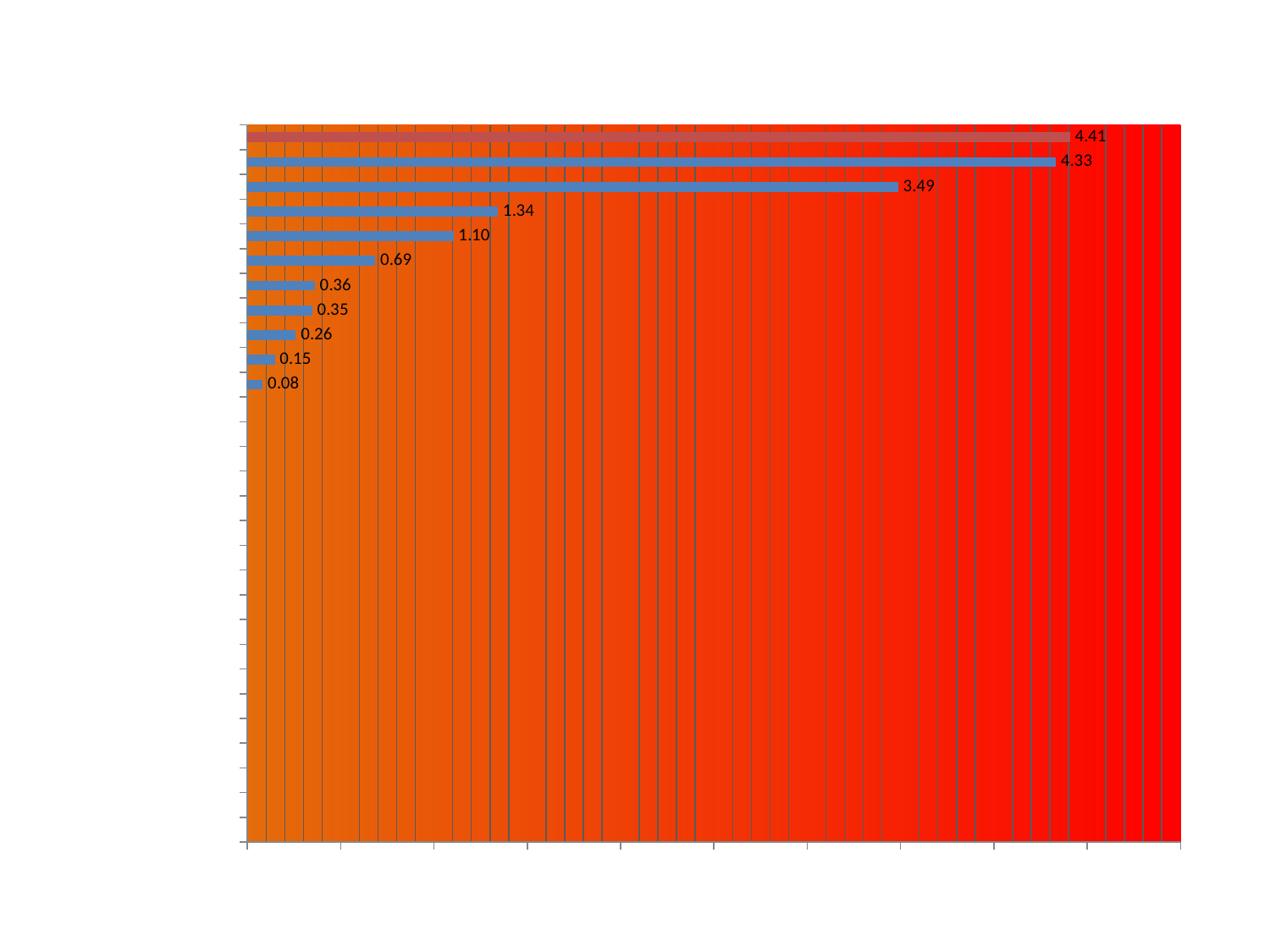

### Chart: Coef. Detecção em Menores de 15 anos de Hanseníase , segundo GVEs,
Estado de São Paulo, 2016.

| Category | M15a |
|---|---|
| 1335 GVE 10 OSASCO | 0.0 |
| 1333 GVE 8 MOGI DAS CRUZES | 0.0 |
| 1351 GVE 27 S. JOSE DOS CAMPOS | 0.0 |
| 1337 GVE 12 ARARAQUARA | 0.0 |
| 1350 GVE 26 S. JOAO DA BOA VISTA | 0.0 |
| 1342 GVE 17 CAMPINAS | 0.0 |
| 1334 GVE 9 FRANCO DA ROCHA | 0.0 |
| 1345 GVE 20 PIRACICABA | 0.0 |
| 1338 GVE 13 ASSIS | 0.0 |
| 1347 GVE 23 REGISTRO | 0.0 |
| 1349 GVE 25 SANTOS | 0.0 |
| 1344 GVE 19 MARILIA | 0.0 |
| 1354 GVE 29 S. JOSE DO RIO PRETO | 0.0 |
| 1339 GVE 14 BARRETOS | 0.0 |
| 1346 GVE 21 PRES. PRUDENTE | 0.0 |
| 1576 GVE 28 CARAGUATATUBA | 0.0 |
| 1348 GVE 24 RIBEIRAO PRETO | 0.0 |
| 1574 GVE 30 JALES | 0.0 |
| 1341 GVE 16 BOTUCATU | 0.0820245294355277 |
| 1340 GVE 15 BAURU | 0.1465841495627395 |
| 1353 GVE 31 SOROCABA | 0.2595151219461558 |
| Estado de São Paulo | 0.34689309535310686 |
| 1331 GVE 1 CAPITAL | 0.36074710725913367 |
| 1332 GVE 7 SANTO ANDRE | 0.6853398943205883 |
| 1573 GVE 22 PRES. VENCESLAU | 1.1039867168318231 |
| 1352 GVE 33 TAUBATE | 1.341750581984315 |
| 1575 GVE 32 ITAPEVA | 3.4871961780329888 |
| 1336 GVE 11 ARACATUBA | 4.3317233761452 |
| 1343 GVE 18 FRANCA | 4.407601417213378 |